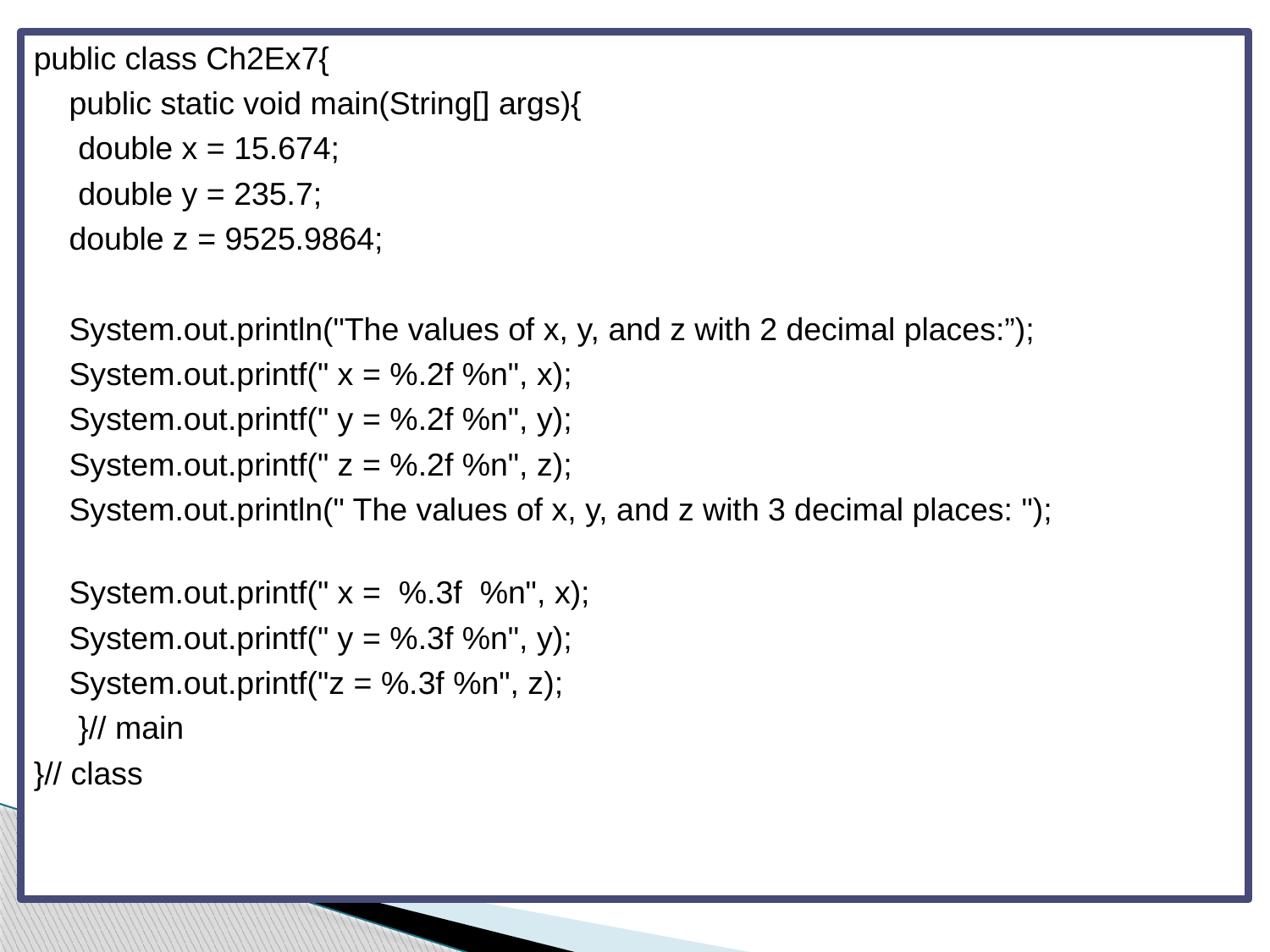

public class Ch2Ex7{
    public static void main(String[] args){
     double x = 15.674;
     double y = 235.7;
    double z = 9525.9864;

    System.out.println("The values of x, y, and z with 2 decimal places:”);
    System.out.printf(" x = %.2f %n", x);
    System.out.printf(" y = %.2f %n", y);
    System.out.printf(" z = %.2f %n", z);
    System.out.println(" The values of x, y, and z with 3 decimal places: ");
    System.out.printf(" x =  %.3f  %n", x);
    System.out.printf(" y = %.3f %n", y);
    System.out.printf("z = %.3f %n", z);
     }// main
}// class